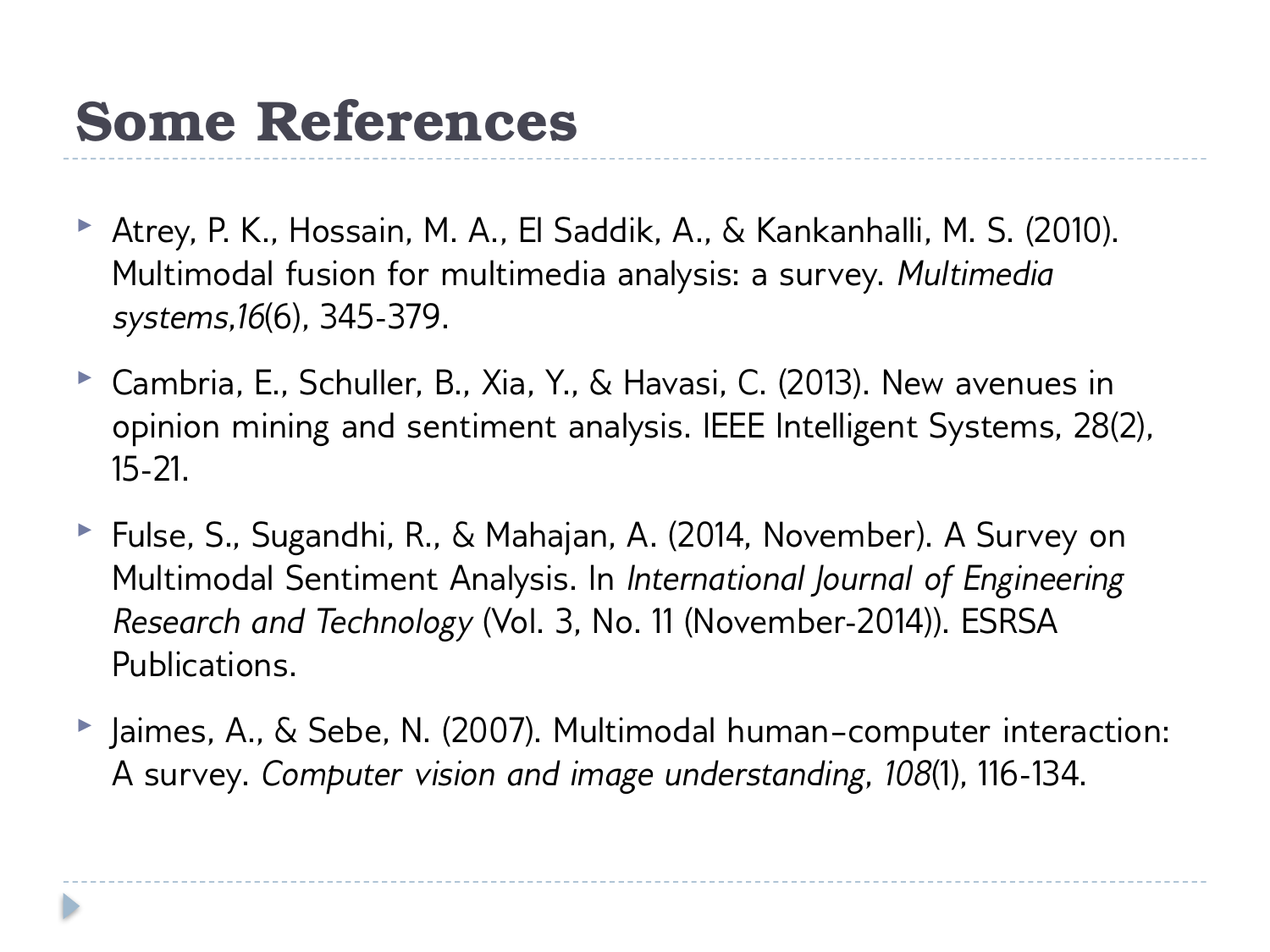

# Some References
Atrey, P. K., Hossain, M. A., El Saddik, A., & Kankanhalli, M. S. (2010). Multimodal fusion for multimedia analysis: a survey. Multimedia systems,16(6), 345-379.
Cambria, E., Schuller, B., Xia, Y., & Havasi, C. (2013). New avenues in opinion mining and sentiment analysis. IEEE Intelligent Systems, 28(2), 15-21.
Fulse, S., Sugandhi, R., & Mahajan, A. (2014, November). A Survey on Multimodal Sentiment Analysis. In International Journal of Engineering Research and Technology (Vol. 3, No. 11 (November-2014)). ESRSA Publications.
Jaimes, A., & Sebe, N. (2007). Multimodal human–computer interaction: A survey. Computer vision and image understanding, 108(1), 116-134.